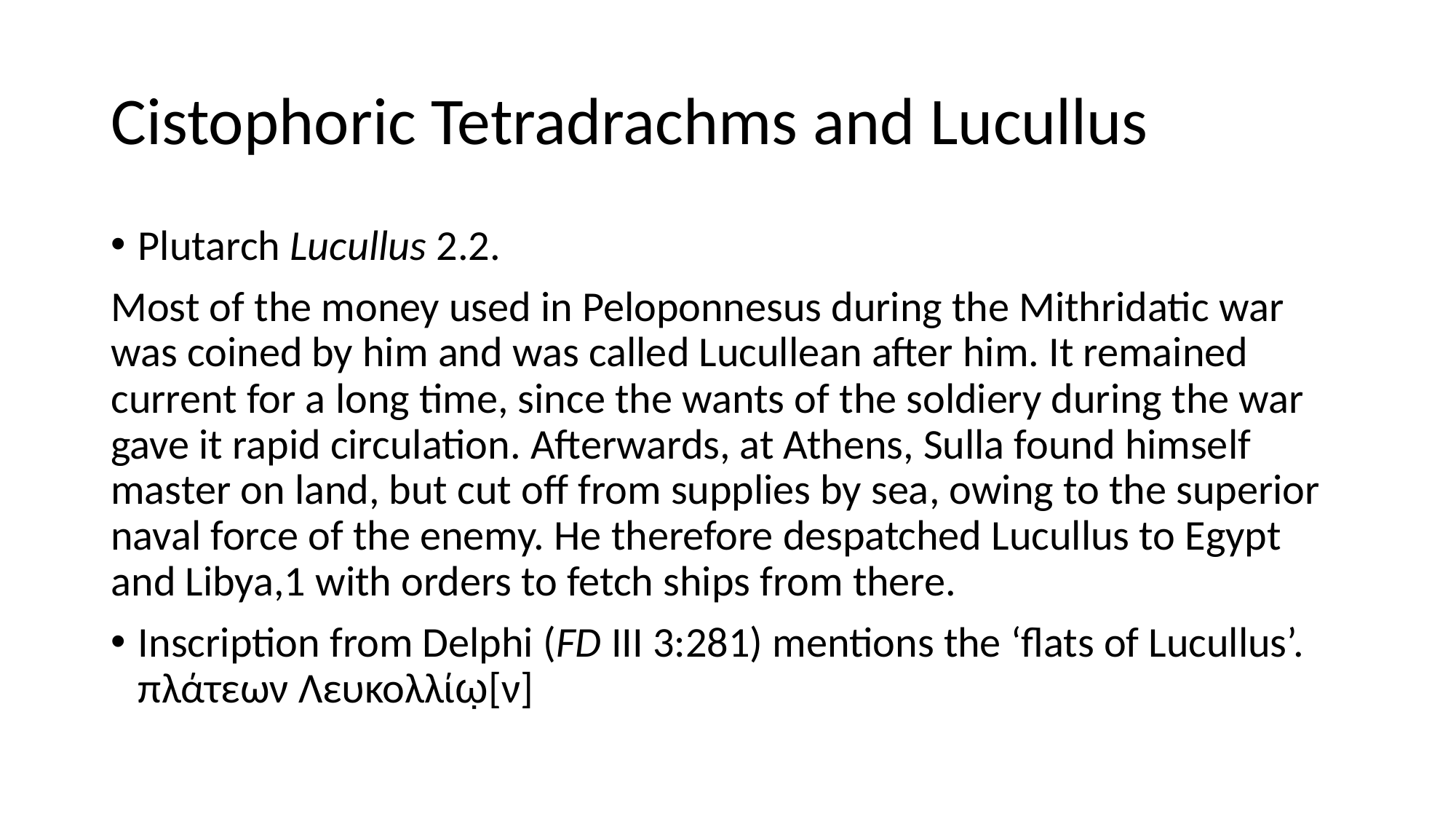

# Cistophoric Tetradrachms and Lucullus
Plutarch Lucullus 2.2.
Most of the money used in Peloponnesus during the Mithridatic war was coined by him and was called Lucullean after him. It remained current for a long time, since the wants of the soldiery during the war gave it rapid circulation. Afterwards, at Athens, Sulla found himself master on land, but cut off from supplies by sea, owing to the superior naval force of the enemy. He therefore despatched Lucullus to Egypt and Libya,1 with orders to fetch ships from there.
Inscription from Delphi (FD III 3:281) mentions the ‘flats of Lucullus’. πλάτεων Λευκολλίω̣[ν]